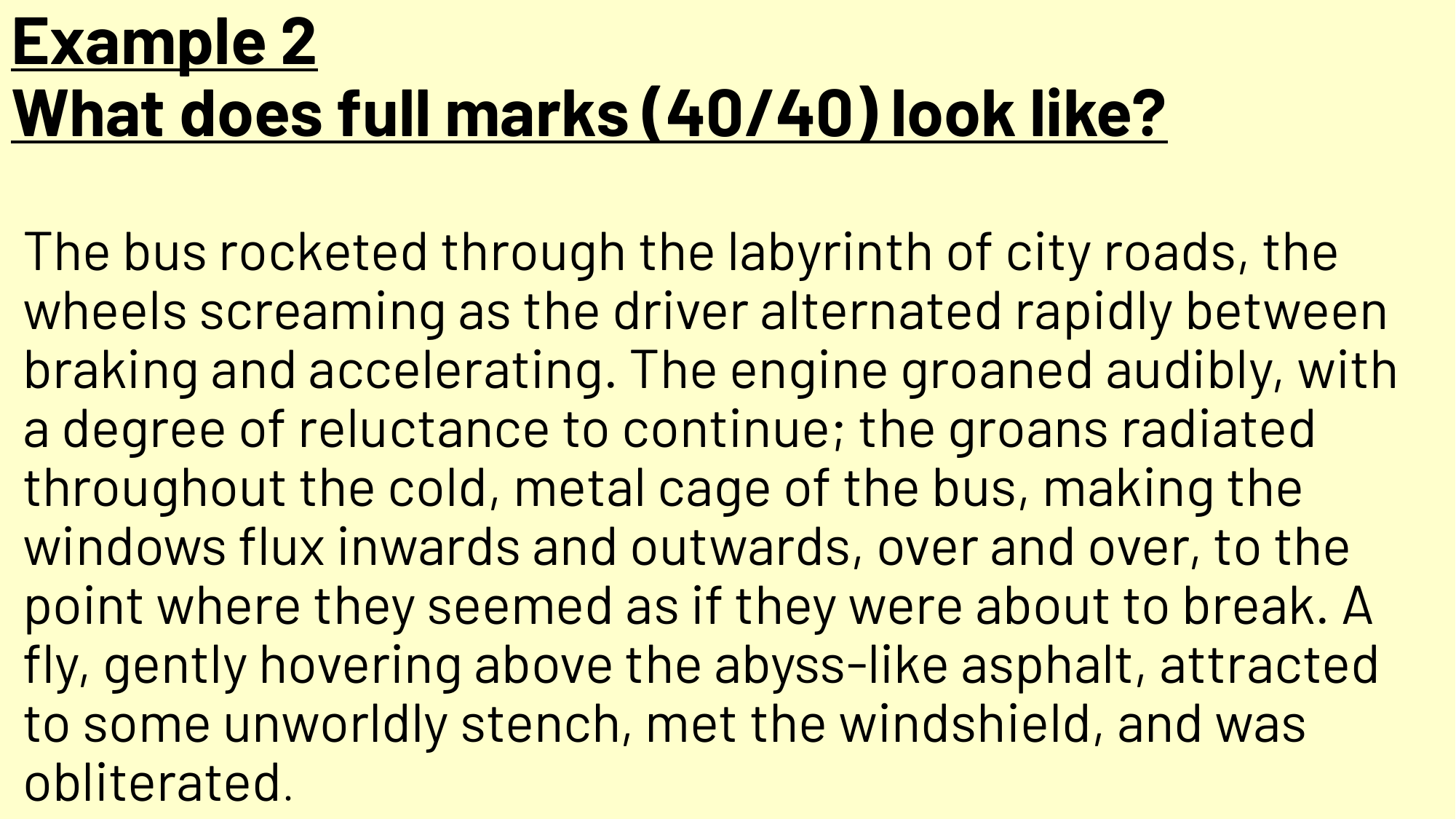

# Example 2 What does full marks (40/40) look like?
The bus rocketed through the labyrinth of city roads, the wheels screaming as the driver alternated rapidly between braking and accelerating. The engine groaned audibly, with a degree of reluctance to continue; the groans radiated throughout the cold, metal cage of the bus, making the windows flux inwards and outwards, over and over, to the point where they seemed as if they were about to break. A fly, gently hovering above the abyss-like asphalt, attracted to some unworldly stench, met the windshield, and was obliterated.